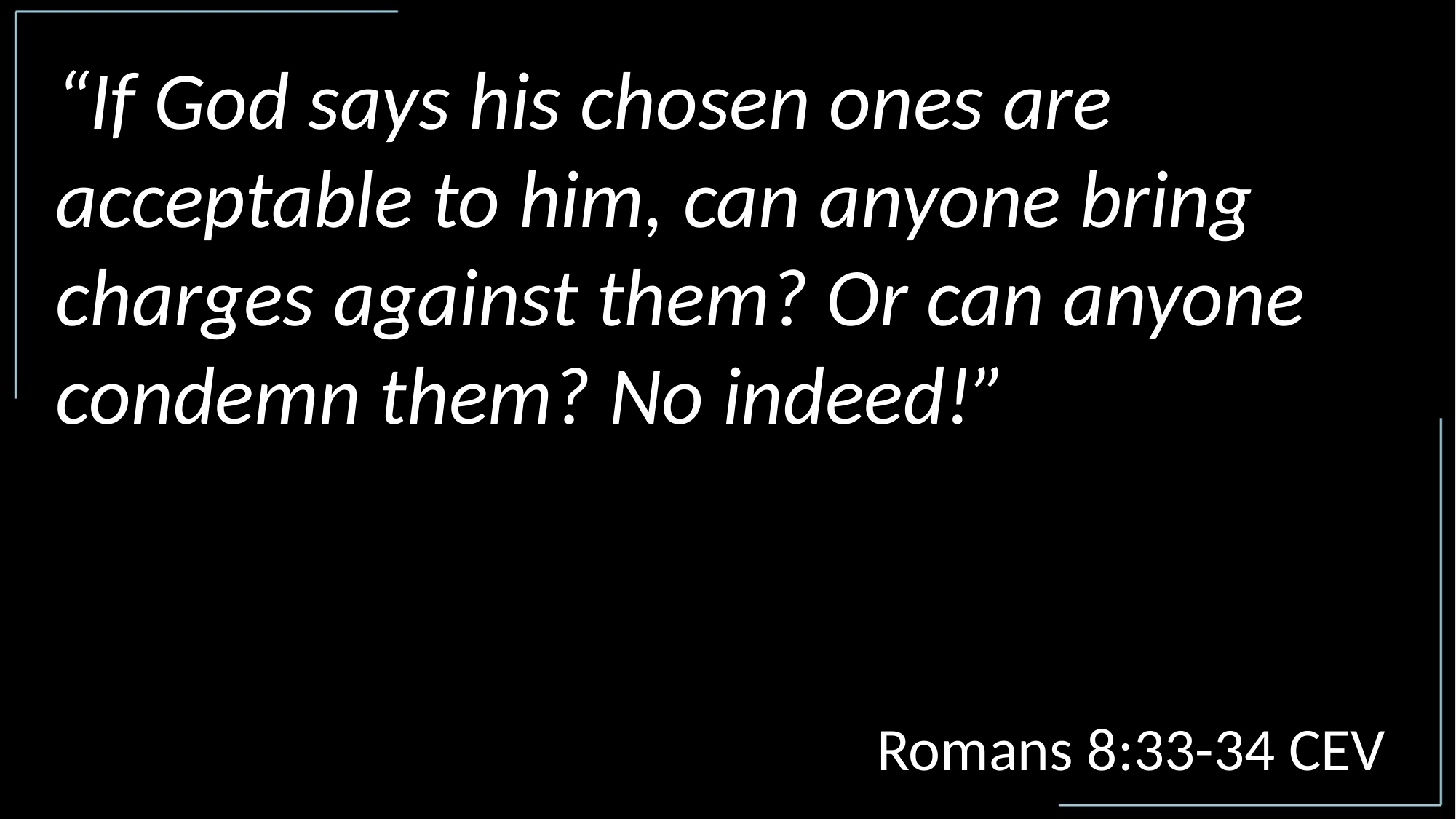

“If God says his chosen ones are acceptable to him, can anyone bring charges against them? Or can anyone condemn them? No indeed!”

                                                   Romans 8:33-34 CEV